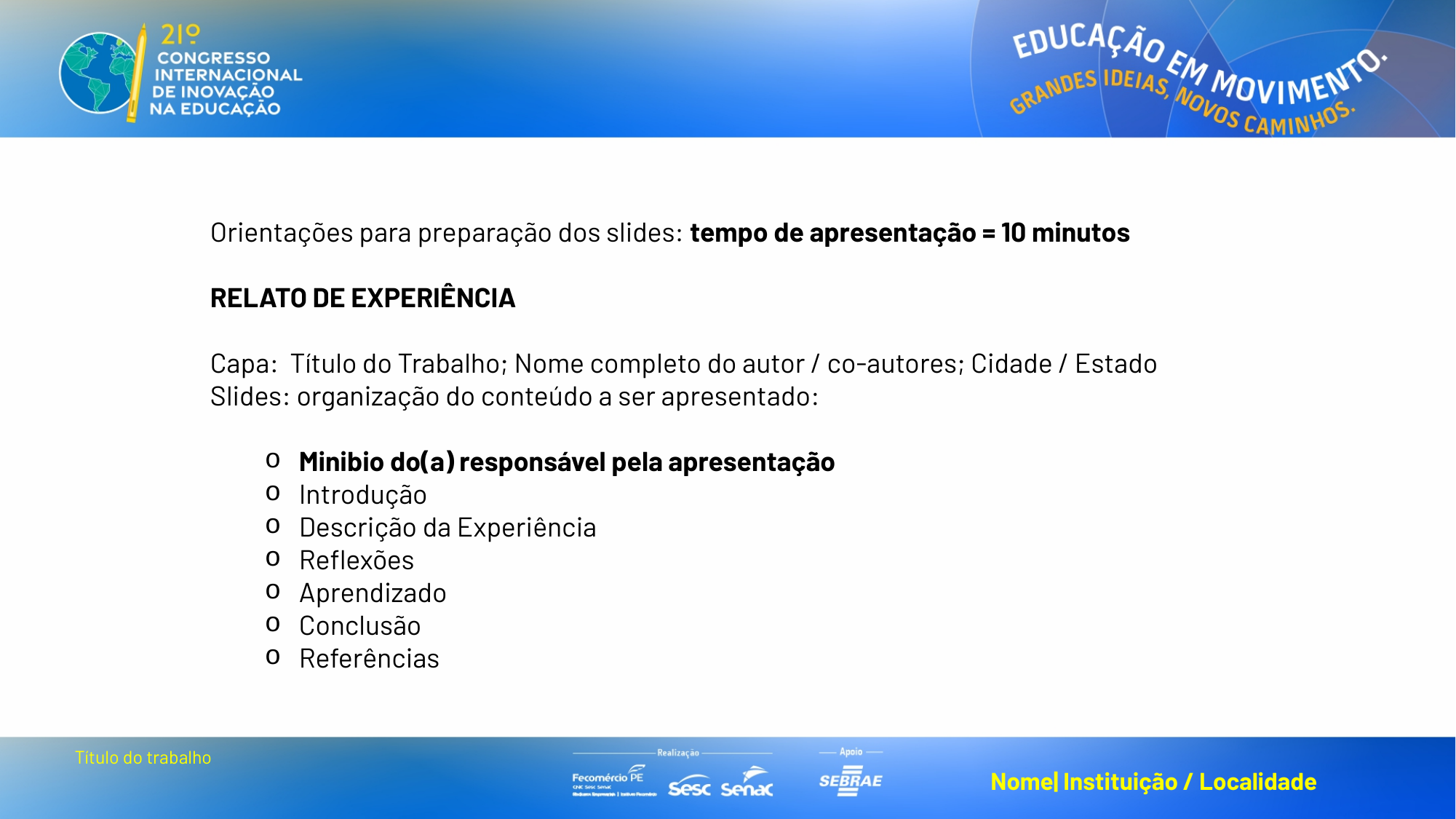

Orientações para preparação dos slides: tempo de apresentação = 10 minutos

RELATO DE EXPERIÊNCIA

Capa:  Título do Trabalho; Nome completo do autor / co-autores; Cidade / Estado
Slides: organização do conteúdo a ser apresentado:
Minibio do(a) responsável pela apresentação
Introdução
Descrição da Experiência
Reflexões
Aprendizado
Conclusão
Referências
Título do trabalho
Nome| Instituição / Localidade